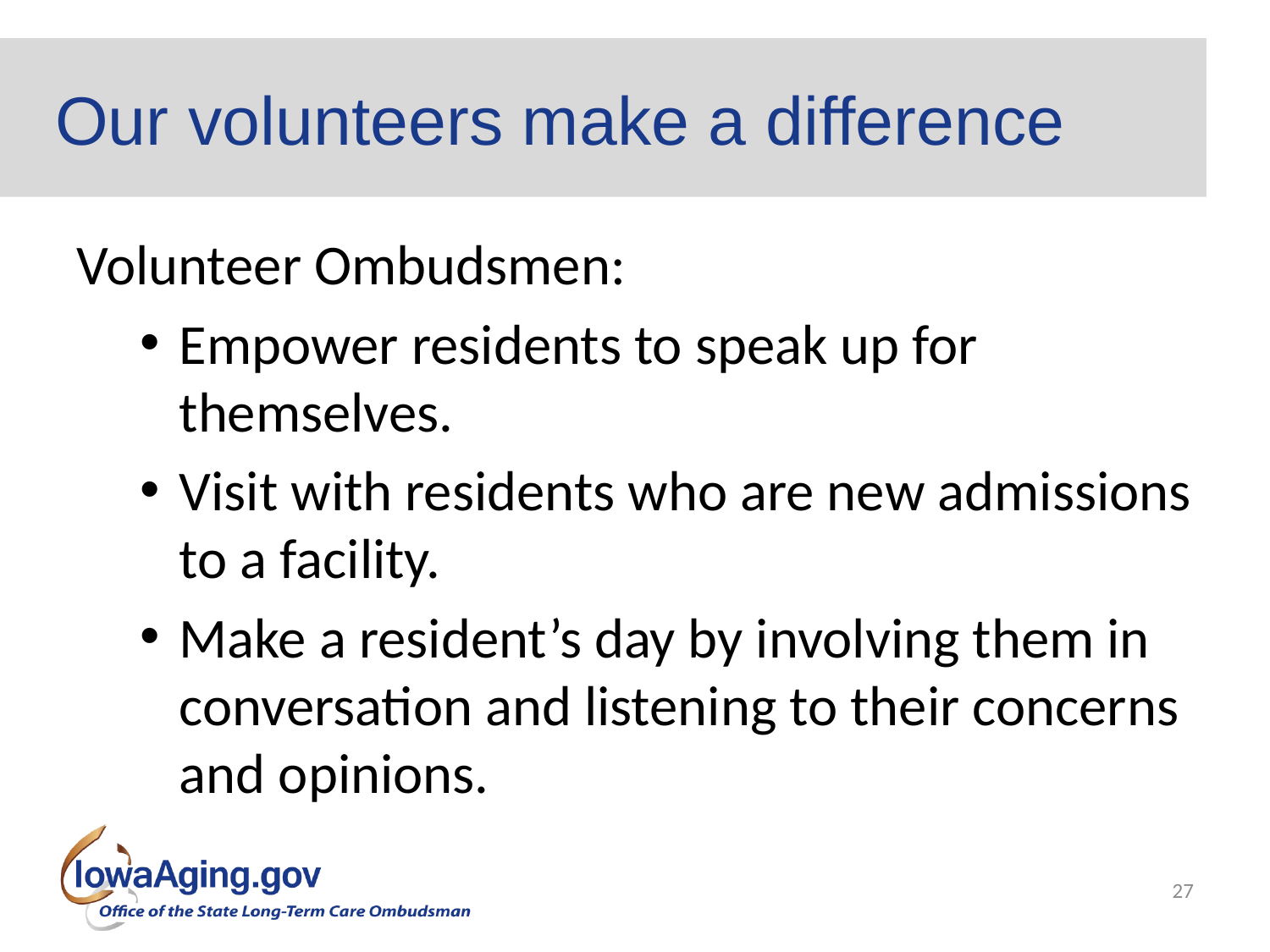

# Our volunteers make a difference
Volunteer Ombudsmen:
Empower residents to speak up for themselves.
Visit with residents who are new admissions to a facility.
Make a resident’s day by involving them in conversation and listening to their concerns and opinions.

27